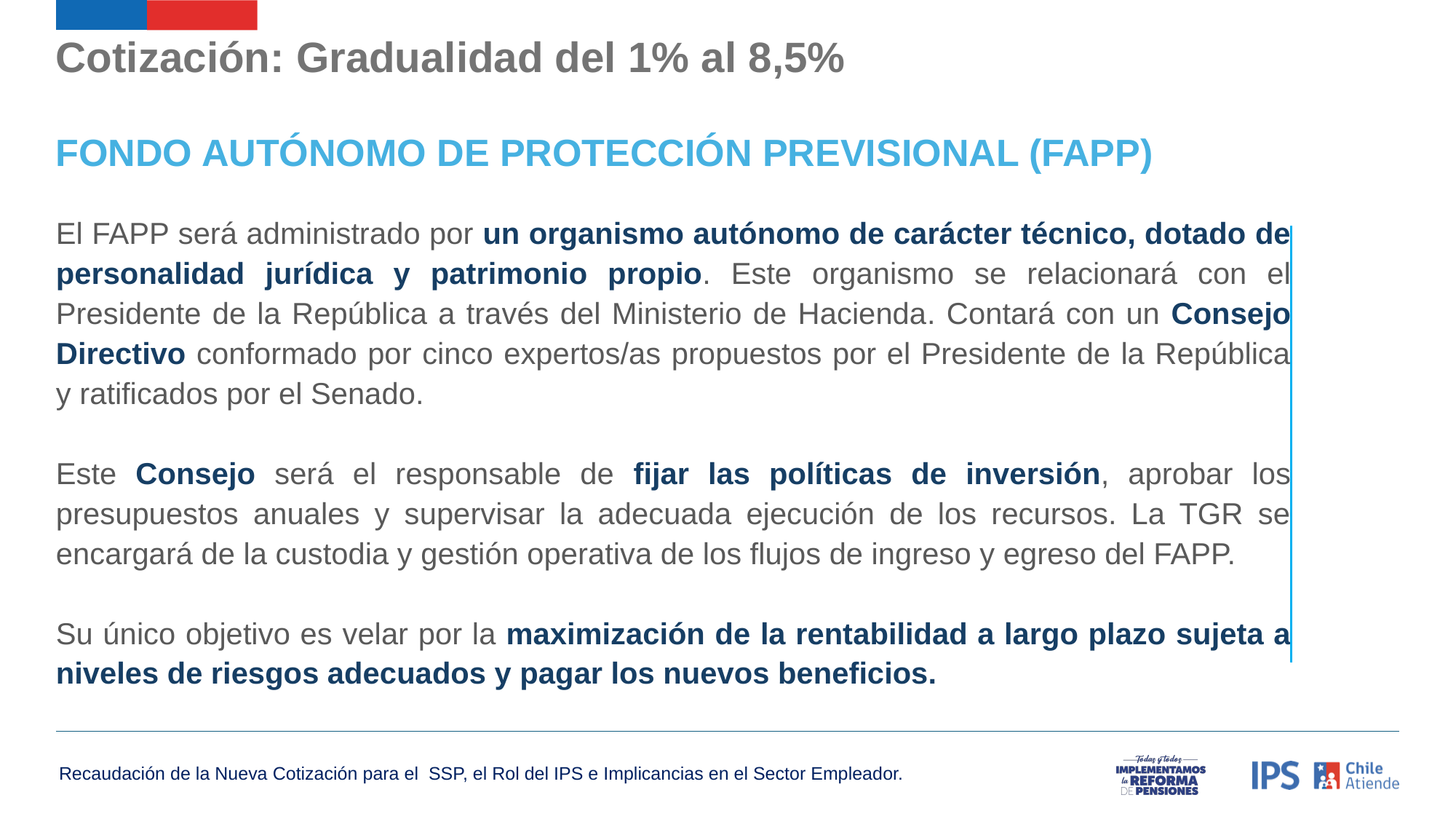

Cotización: Gradualidad del 1% al 8,5%
FONDO AUTÓNOMO DE PROTECCIÓN PREVISIONAL (FAPP)

El FAPP será administrado por un organismo autónomo de carácter técnico, dotado de personalidad jurídica y patrimonio propio. Este organismo se relacionará con el Presidente de la República a través del Ministerio de Hacienda. Contará con un Consejo Directivo conformado por cinco expertos/as propuestos por el Presidente de la República y ratificados por el Senado.

Este Consejo será el responsable de fijar las políticas de inversión, aprobar los presupuestos anuales y supervisar la adecuada ejecución de los recursos. La TGR se encargará de la custodia y gestión operativa de los flujos de ingreso y egreso del FAPP.

Su único objetivo es velar por la maximización de la rentabilidad a largo plazo sujeta a niveles de riesgos adecuados y pagar los nuevos beneficios.